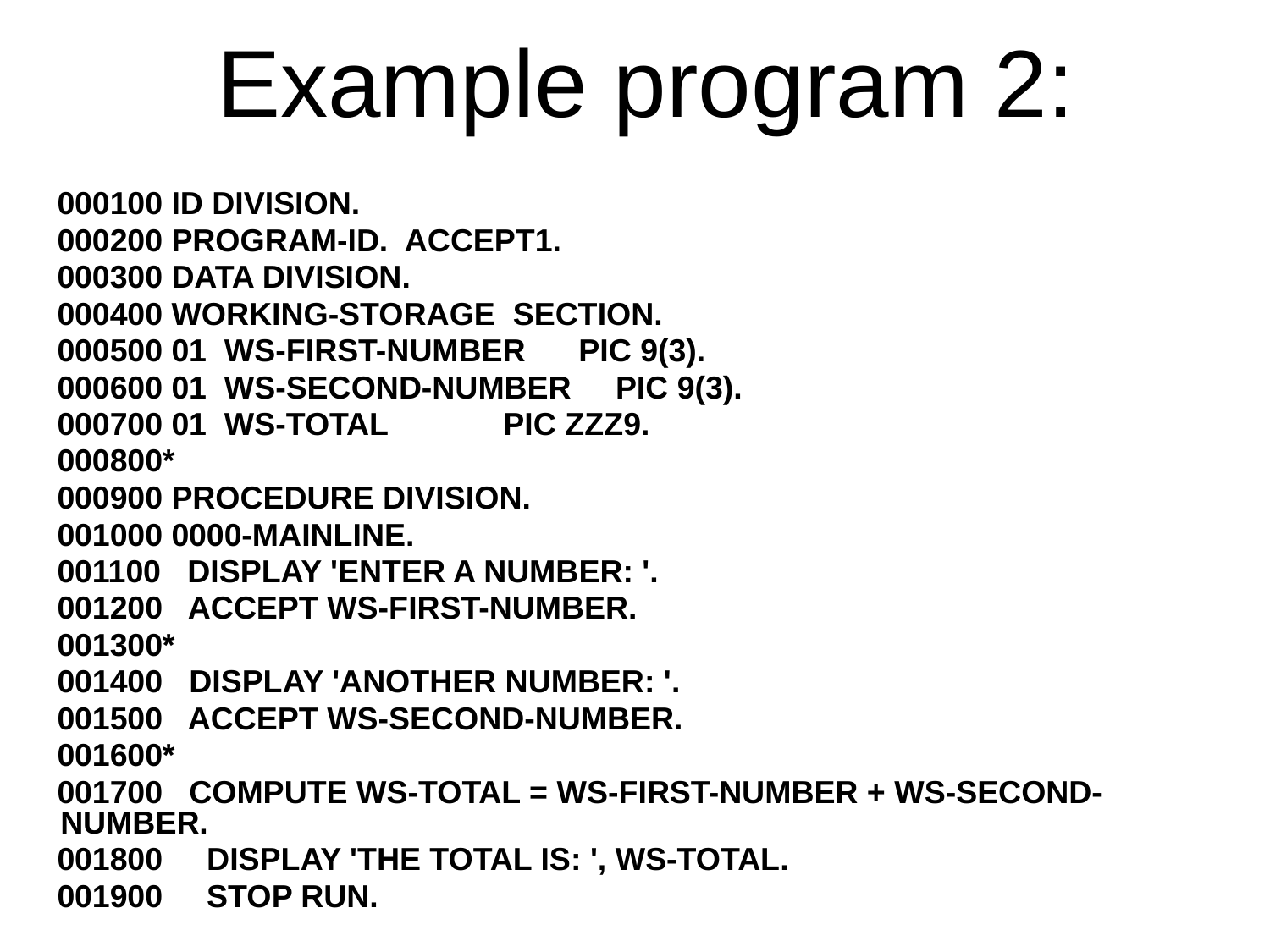

# Example program 2:

     000100 ID DIVISION.
     000200 PROGRAM-ID.  ACCEPT1.
     000300 DATA DIVISION.
     000400 WORKING-STORAGE  SECTION.
     000500 01  WS-FIRST-NUMBER      PIC 9(3).
     000600 01  WS-SECOND-NUMBER     PIC 9(3).
     000700 01  WS-TOTAL             PIC ZZZ9.
     000800*
     000900 PROCEDURE DIVISION.
     001000 0000-MAINLINE.
     001100   DISPLAY 'ENTER A NUMBER: '.
     001200   ACCEPT WS-FIRST-NUMBER.
     001300*
     001400   DISPLAY 'ANOTHER NUMBER: '.
     001500   ACCEPT WS-SECOND-NUMBER.
     001600*
     001700   COMPUTE WS-TOTAL = WS-FIRST-NUMBER + WS-SECOND-NUMBER.
     001800     DISPLAY 'THE TOTAL IS: ', WS-TOTAL.
     001900     STOP RUN.